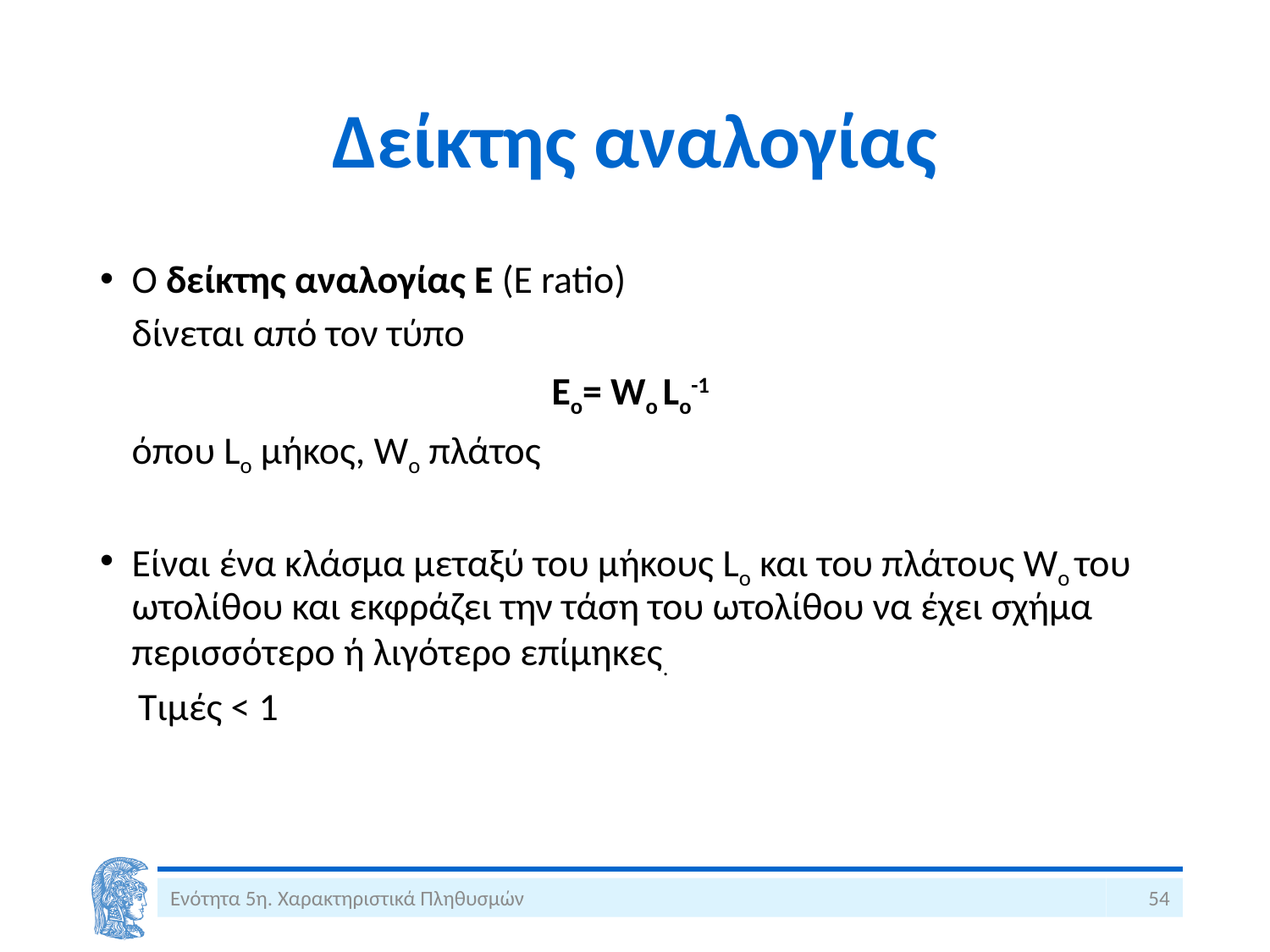

# Δείκτης αναλογίας
Ο δείκτης αναλογίας Ε (E ratio)
	δίνεται από τον τύπο
Εo= Wo Lo-1
	όπου Lo μήκος, Wo πλάτος

Είναι ένα κλάσμα μεταξύ του μήκους Lo και του πλάτους Wo του ωτολίθου και εκφράζει την τάση του ωτολίθου να έχει σχήμα περισσότερο ή λιγότερο επίμηκες.
Τιμές < 1

Ενότητα 5η. Χαρακτηριστικά Πληθυσμών
54